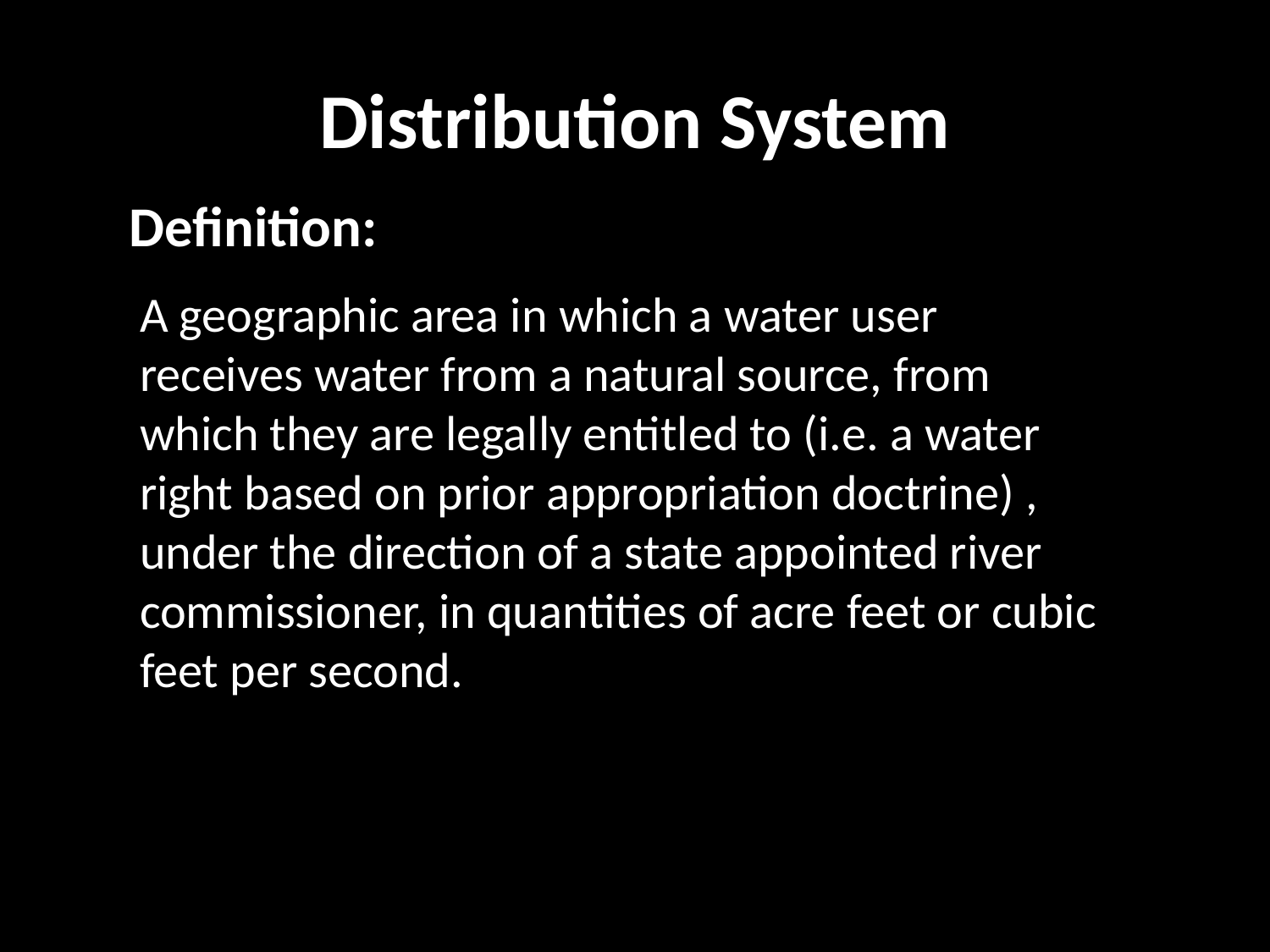

# Distribution System
Definition:
A geographic area in which a water user receives water from a natural source, from which they are legally entitled to (i.e. a water right based on prior appropriation doctrine) , under the direction of a state appointed river commissioner, in quantities of acre feet or cubic feet per second.